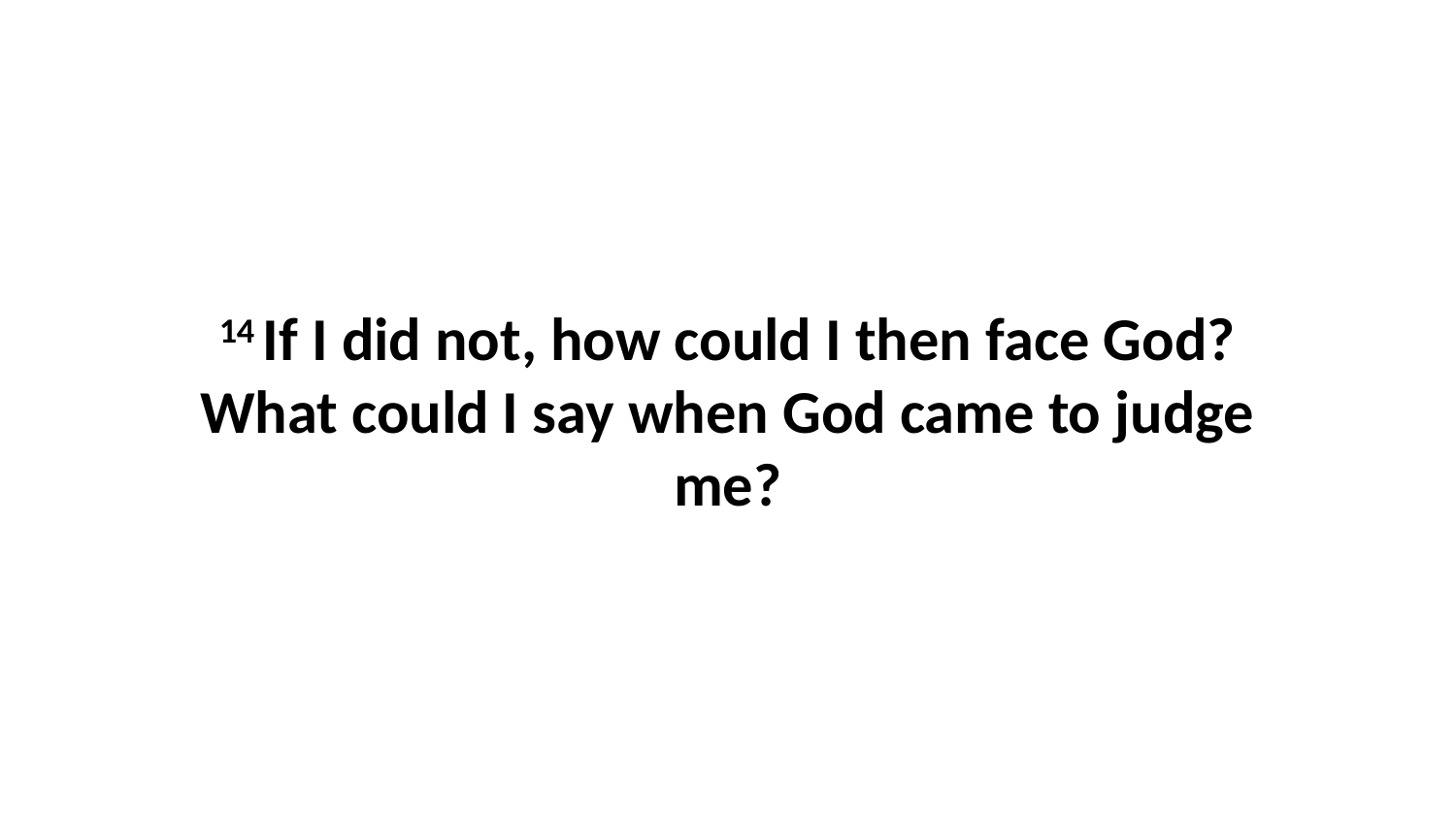

14 If I did not, how could I then face God?What could I say when God came to judge me?